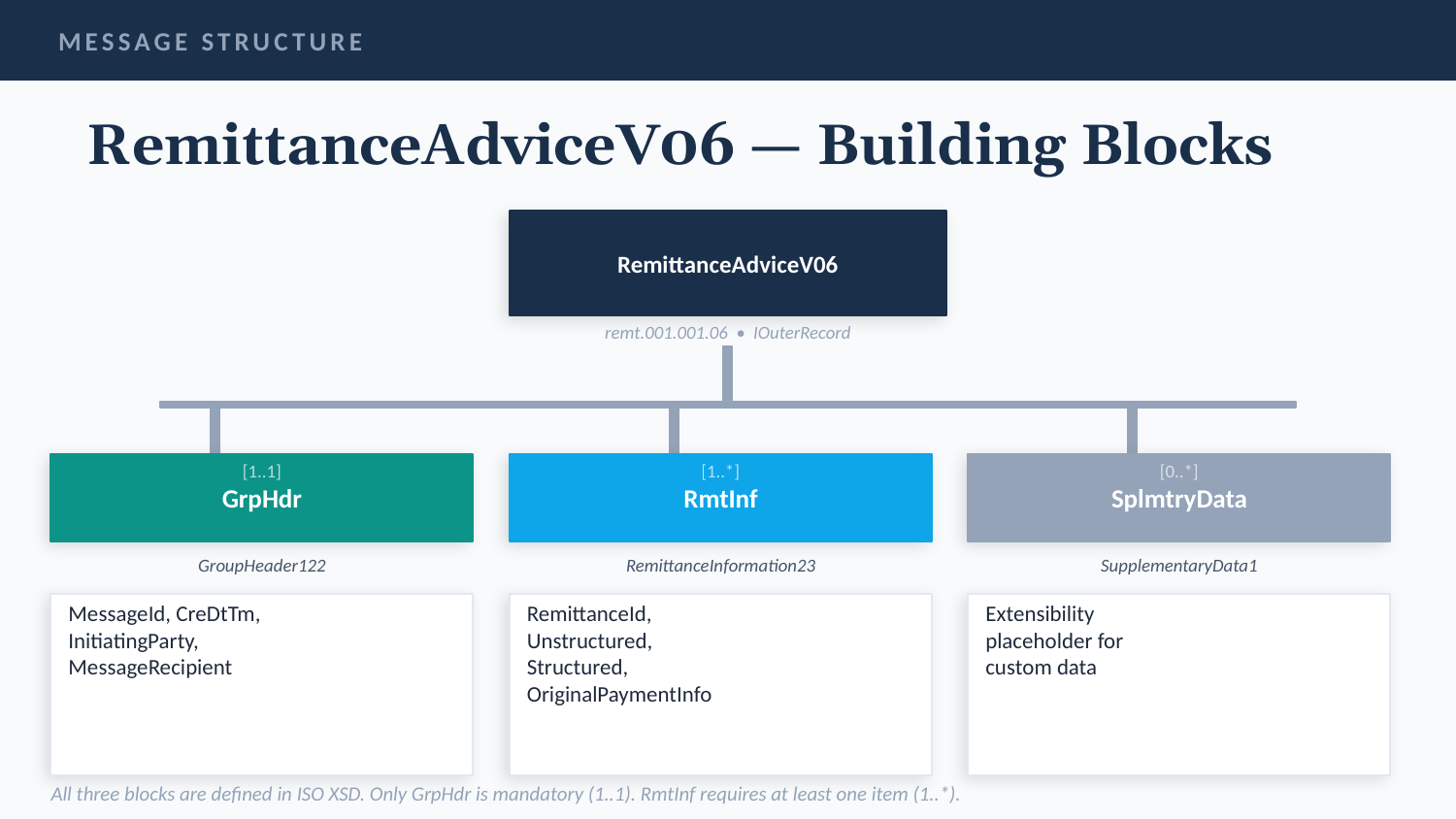

MESSAGE STRUCTURE
RemittanceAdviceV06 — Building Blocks

RemittanceAdviceV06
remt.001.001.06  •  IOuterRecord

[1..1]
GrpHdr

[1..*]
RmtInf

[0..*]
SplmtryData
GroupHeader122
RemittanceInformation23
SupplementaryData1

MessageId, CreDtTm,
InitiatingParty,
MessageRecipient
RemittanceId,
Unstructured,
Structured,
OriginalPaymentInfo
Extensibility
placeholder for
custom data
All three blocks are defined in ISO XSD. Only GrpHdr is mandatory (1..1). RmtInf requires at least one item (1..*).